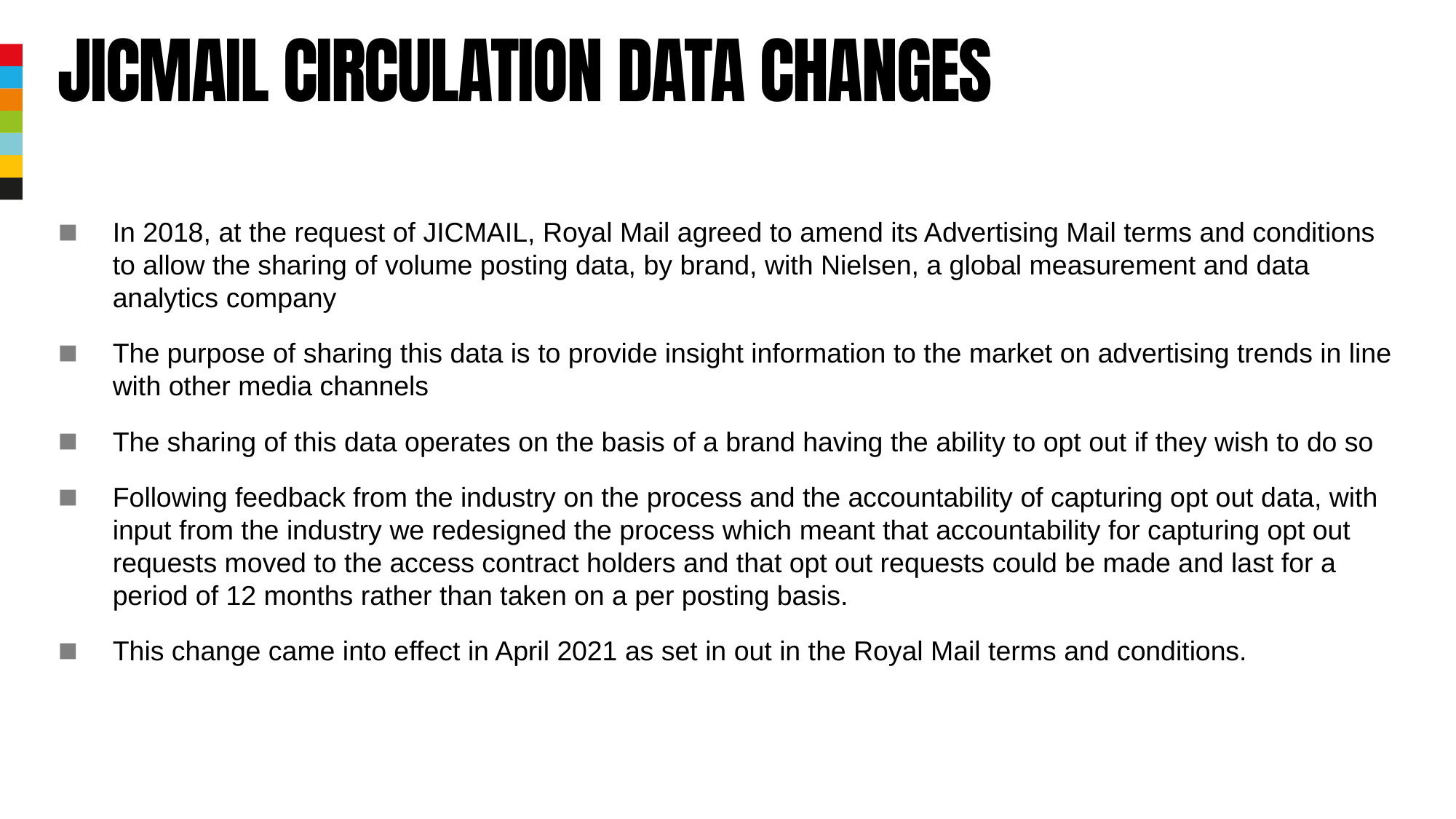

# Jicmail circulation data changes

In 2018, at the request of JICMAIL, Royal Mail agreed to amend its Advertising Mail terms and conditions to allow the sharing of volume posting data, by brand, with Nielsen, a global measurement and data analytics company
The purpose of sharing this data is to provide insight information to the market on advertising trends in line with other media channels
The sharing of this data operates on the basis of a brand having the ability to opt out if they wish to do so
Following feedback from the industry on the process and the accountability of capturing opt out data, with input from the industry we redesigned the process which meant that accountability for capturing opt out requests moved to the access contract holders and that opt out requests could be made and last for a period of 12 months rather than taken on a per posting basis.
This change came into effect in April 2021 as set in out in the Royal Mail terms and conditions.